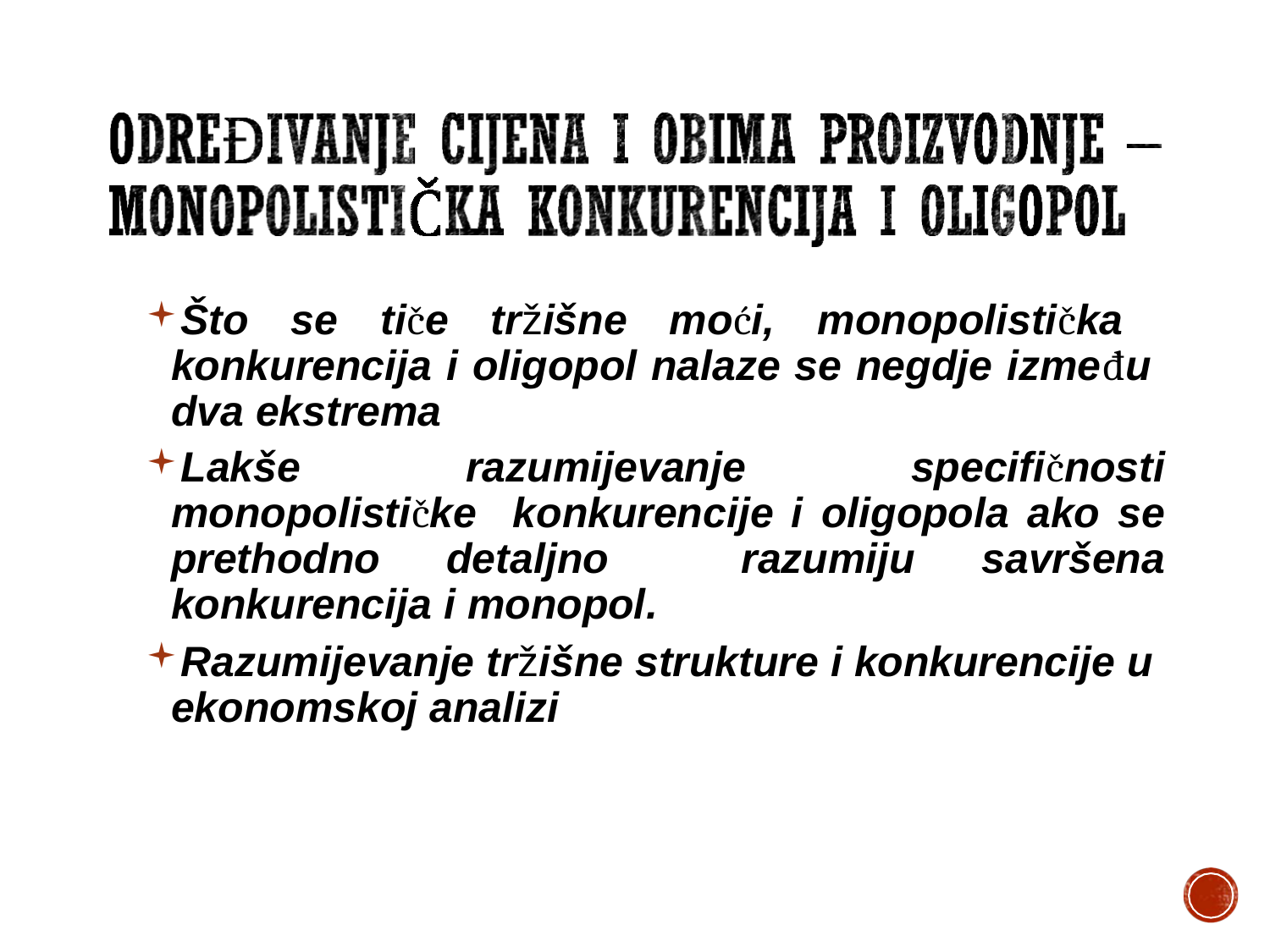

Što se tiče tržišne moći, monopolistička  konkurencija i oligopol nalaze se negdje između  dva ekstrema
Lakše razumijevanje specifičnosti monopolističke  konkurencije i oligopola ako se prethodno detaljno  razumiju savršena konkurencija i monopol.
Razumijevanje tržišne strukture i konkurencije u  ekonomskoj analizi